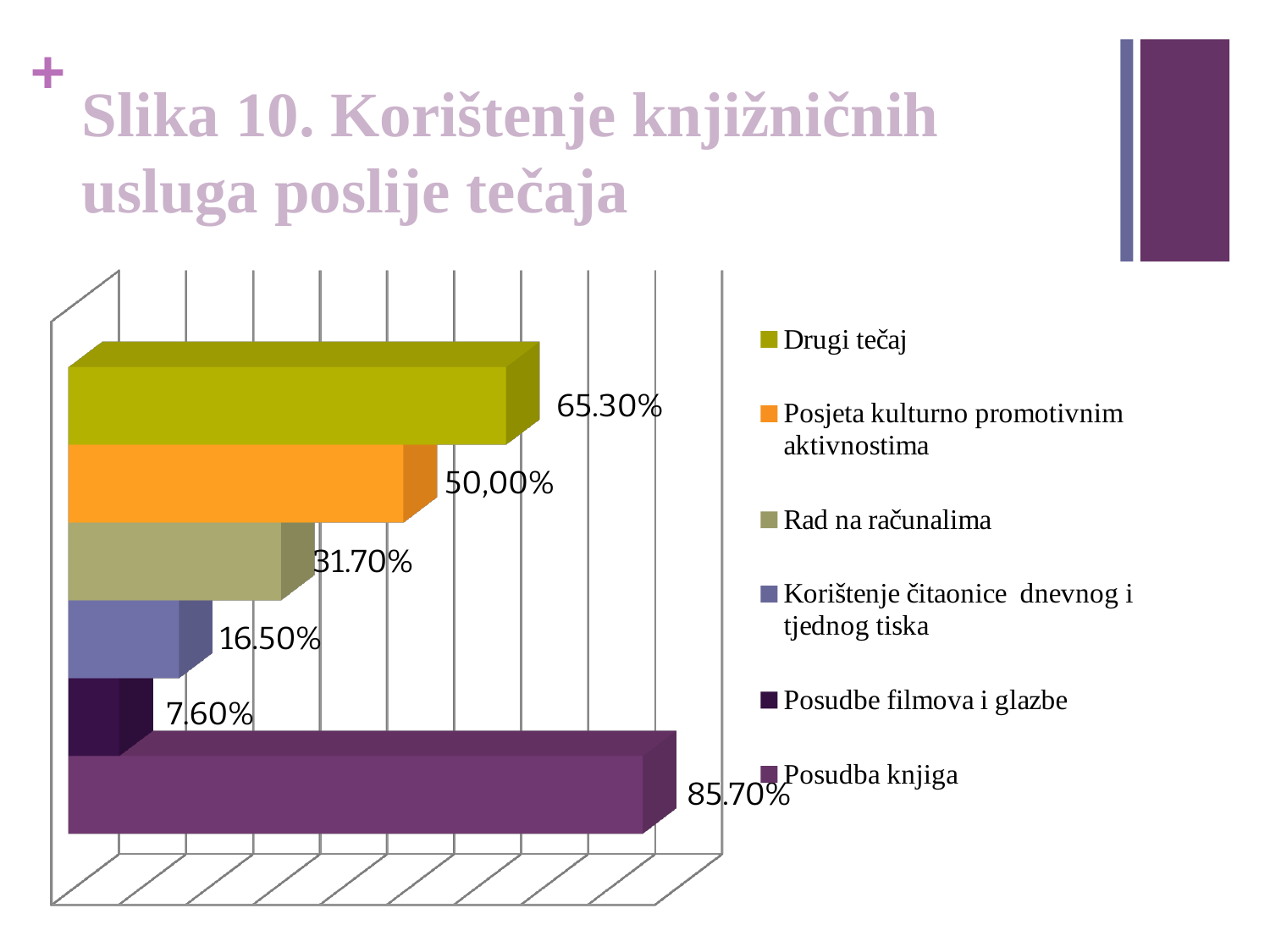

# Slika 10. Korištenje knjižničnih usluga poslije tečaja

[unsupported chart]